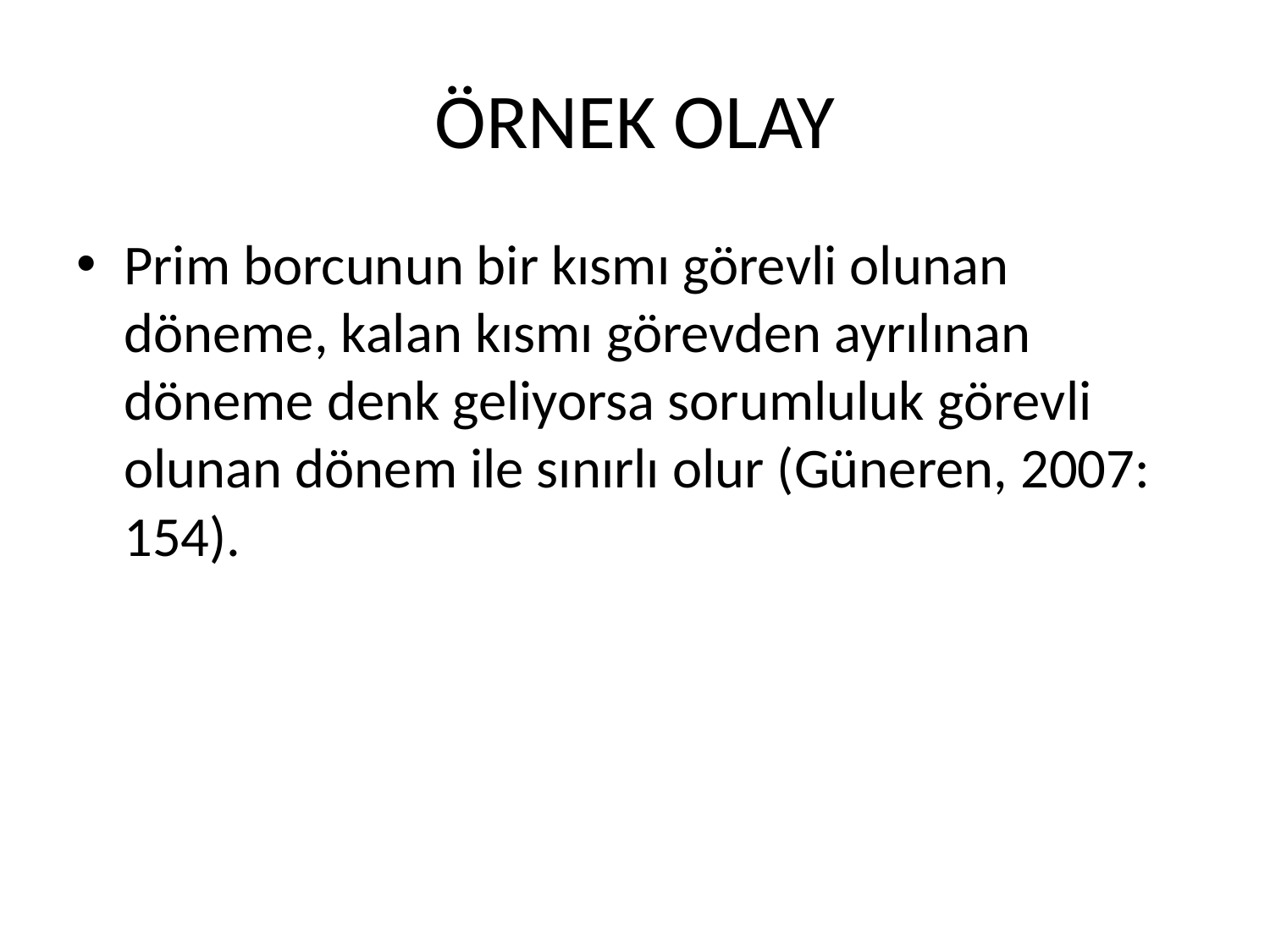

# ÖRNEK OLAY
Prim borcunun bir kısmı görevli olunan döneme, kalan kısmı görevden ayrılınan döneme denk geliyorsa sorumluluk görevli olunan dönem ile sınırlı olur (Güneren, 2007: 154).